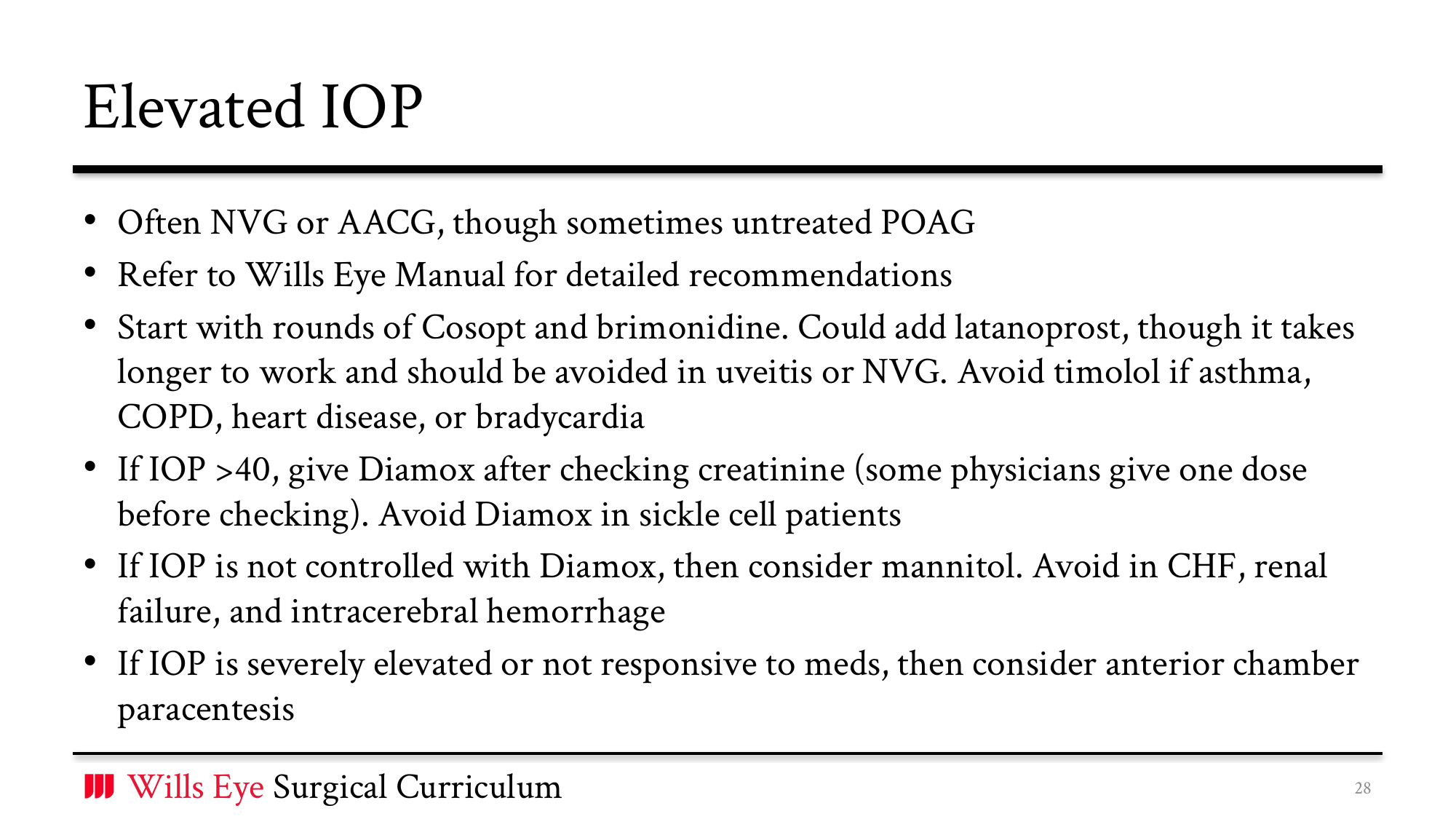

# Elevated IOP
Often NVG or AACG, though sometimes untreated POAG
Refer to Wills Eye Manual for detailed recommendations
Start with rounds of Cosopt and brimonidine. Could add latanoprost, though it takes longer to work and should be avoided in uveitis or NVG. Avoid timolol if asthma, COPD, heart disease, or bradycardia
If IOP >40, give Diamox after checking creatinine (some physicians give one dose before checking). Avoid Diamox in sickle cell patients
If IOP is not controlled with Diamox, then consider mannitol. Avoid in CHF, renal failure, and intracerebral hemorrhage
If IOP is severely elevated or not responsive to meds, then consider anterior chamber paracentesis
28